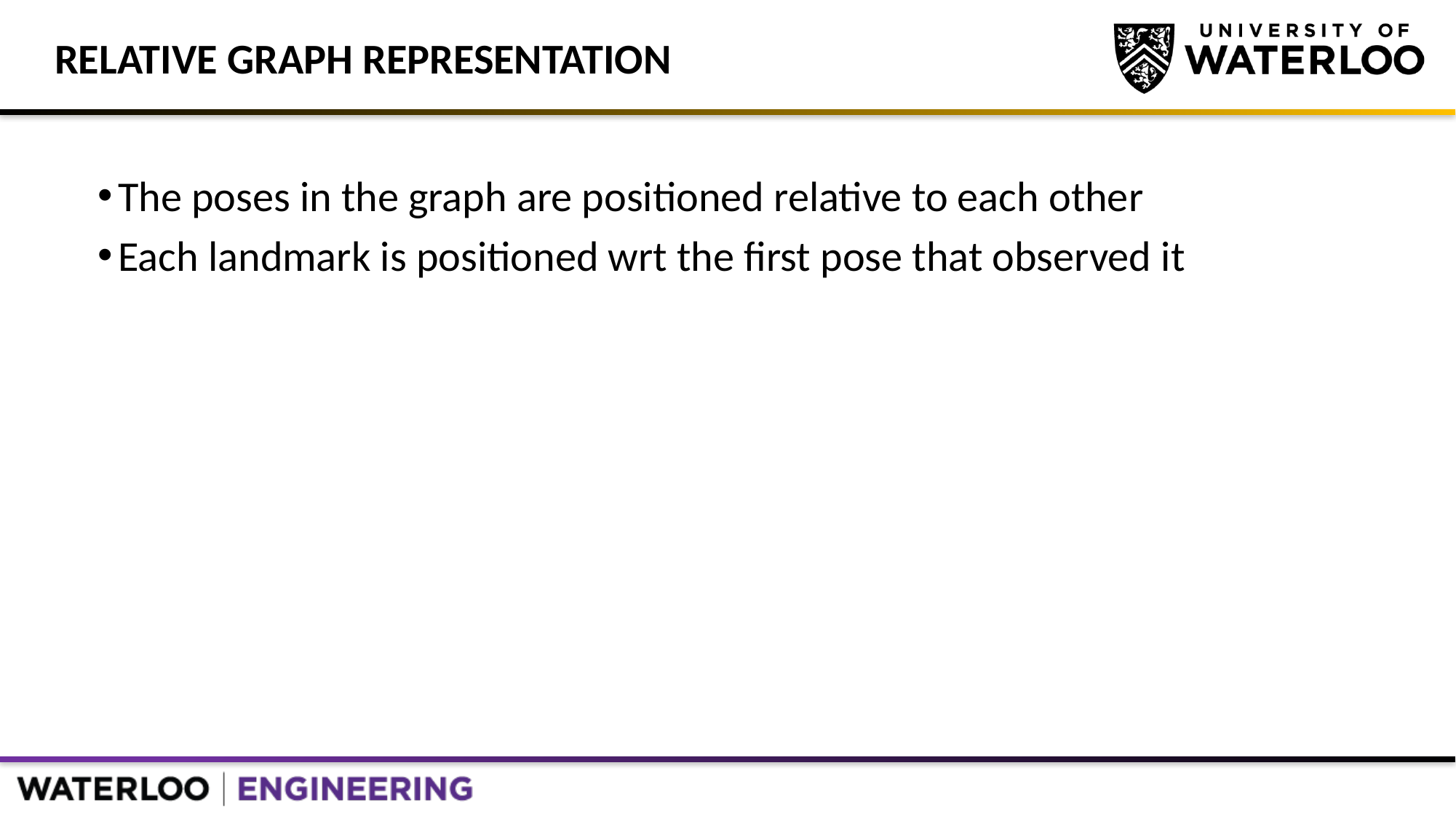

# Relative Graph Representation
The poses in the graph are positioned relative to each other
Each landmark is positioned wrt the first pose that observed it